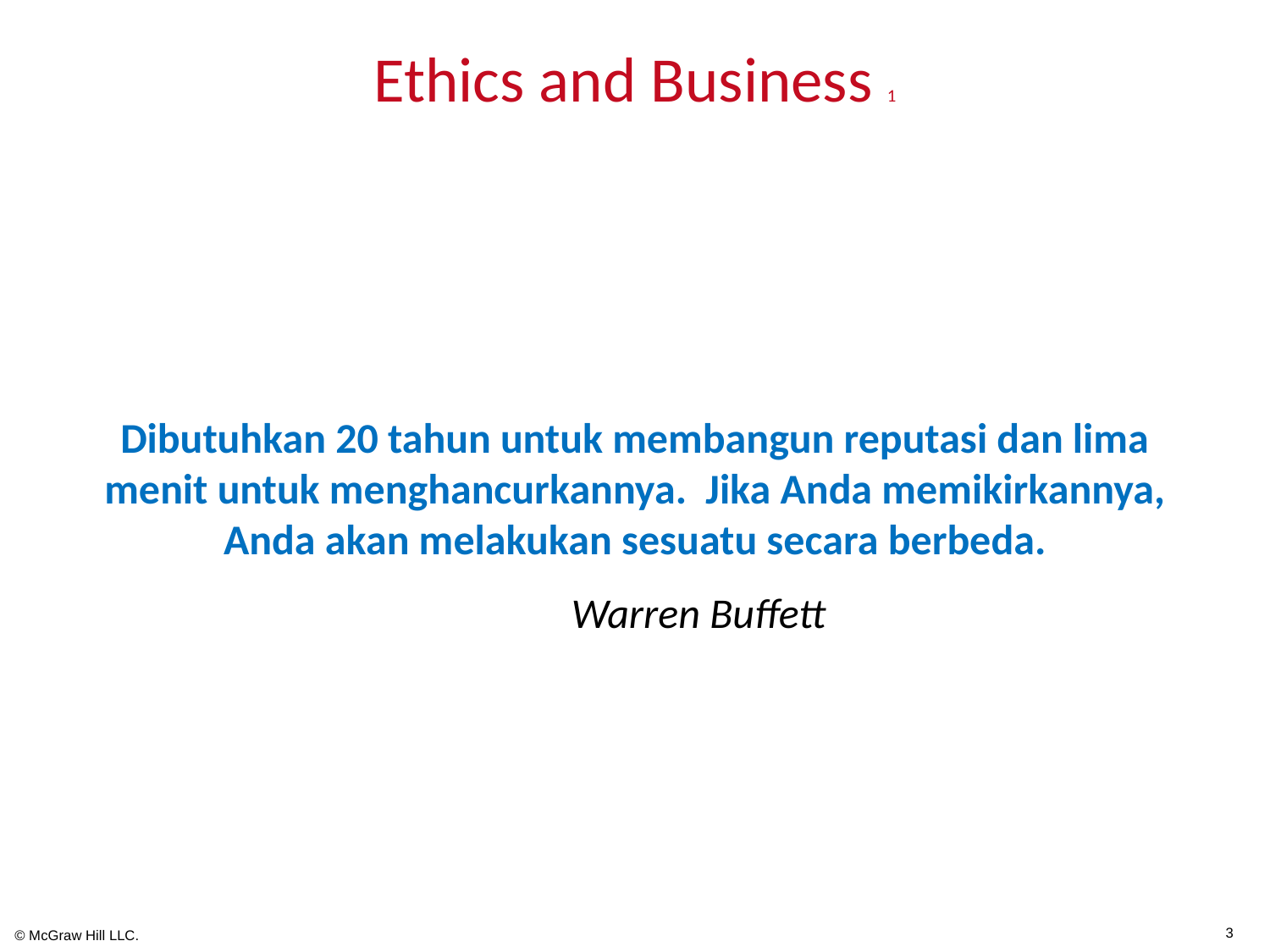

# Ethics and Business 1
Dibutuhkan 20 tahun untuk membangun reputasi dan lima menit untuk menghancurkannya.  Jika Anda memikirkannya, Anda akan melakukan sesuatu secara berbeda.
	Warren Buffett
3